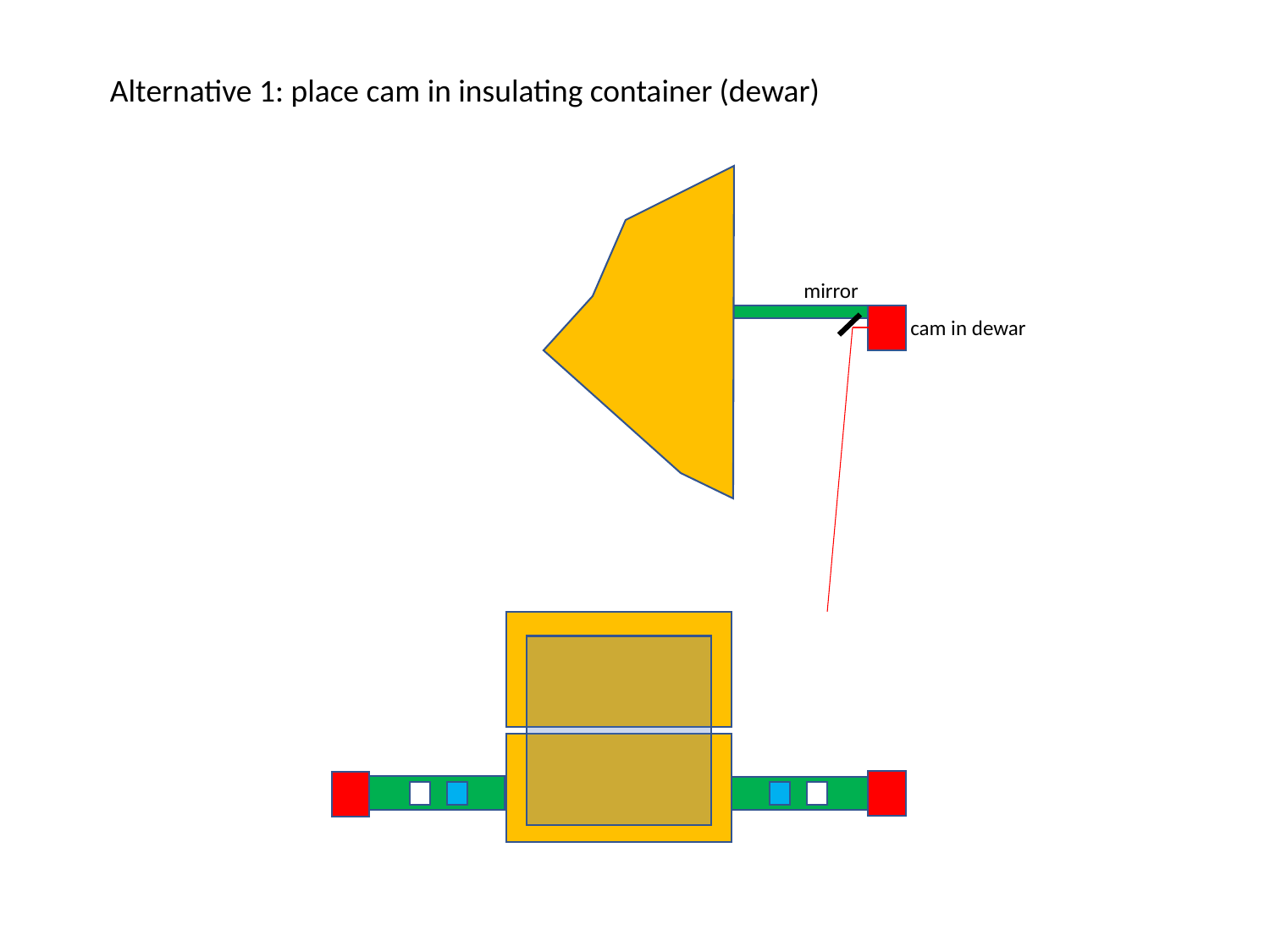

Alternative 1: place cam in insulating container (dewar)

mirror

cam in dewar